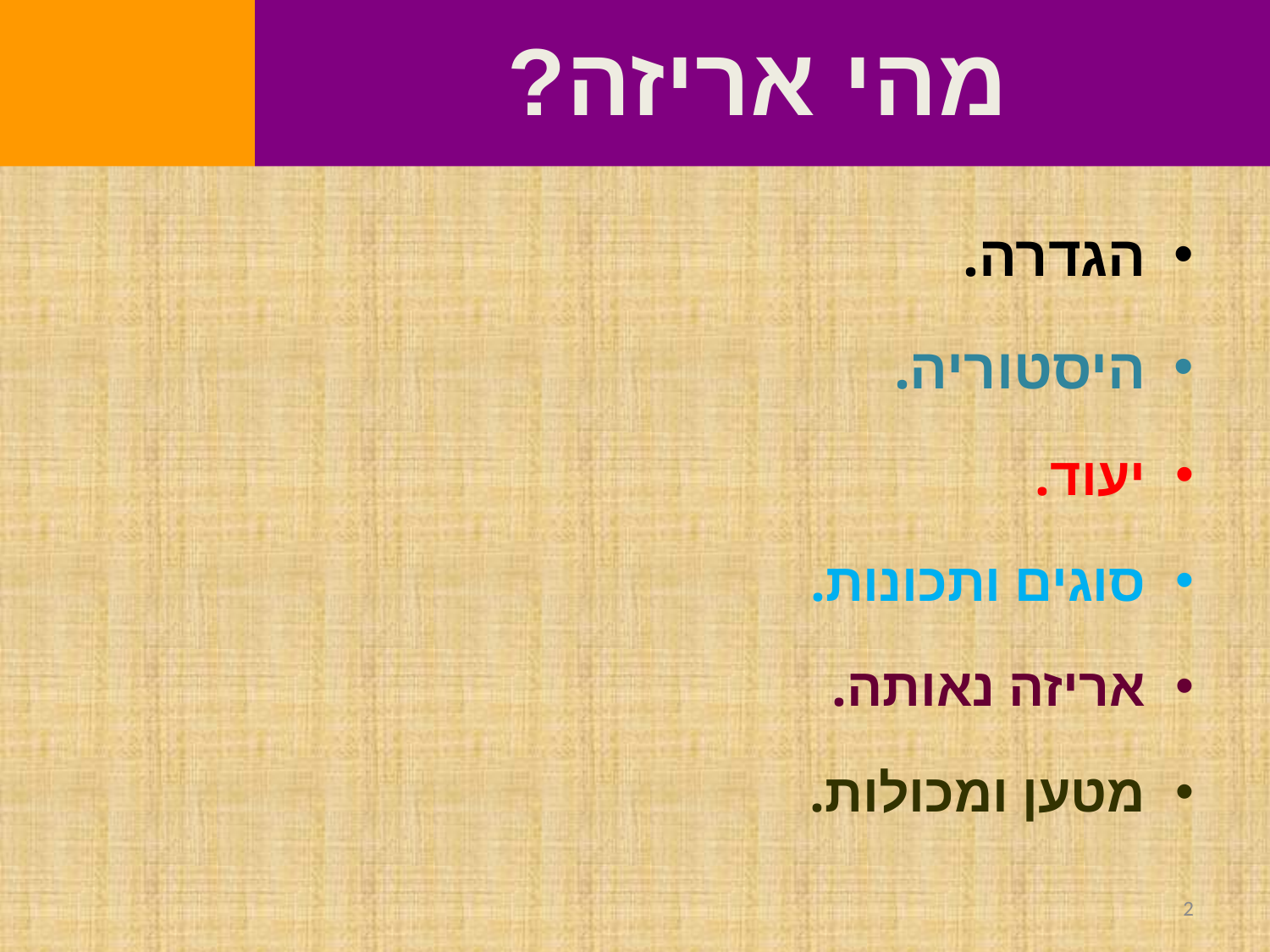

מהי אריזה?
הגדרה.
היסטוריה.
יעוד.
סוגים ותכונות.
אריזה נאותה.
מטען ומכולות.

2